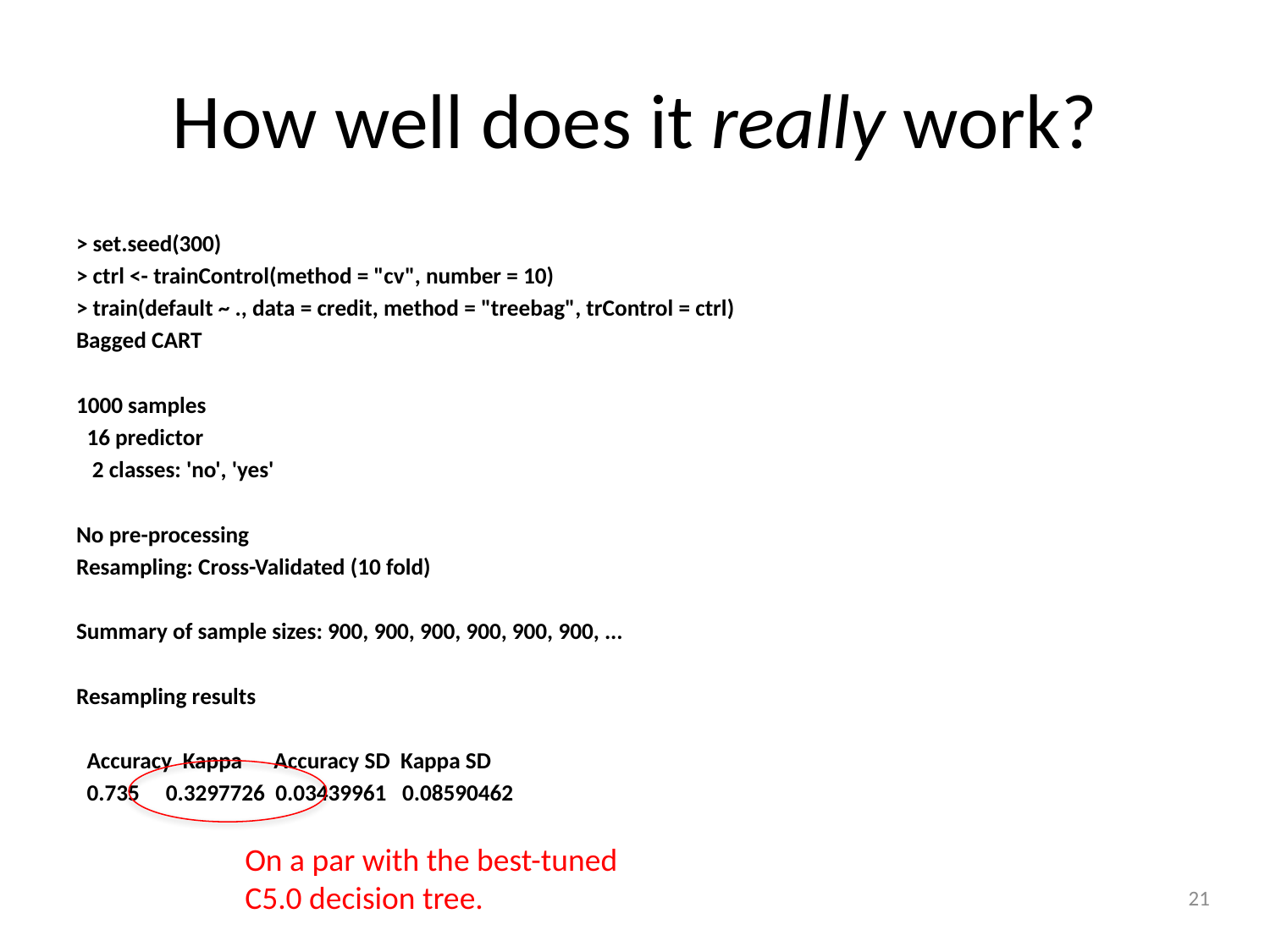

# How well does it really work?
> set.seed(300)
> ctrl <- trainControl(method = "cv", number = 10)
> train(default ~ ., data = credit, method = "treebag", trControl = ctrl)
Bagged CART

1000 samples
  16 predictor
   2 classes: 'no', 'yes'

No pre-processing
Resampling: Cross-Validated (10 fold)

Summary of sample sizes: 900, 900, 900, 900, 900, 900, ...

Resampling results

  Accuracy  Kappa      Accuracy SD  Kappa SD
  0.735     0.3297726  0.03439961   0.08590462

On a par with the best-tuned C5.0 decision tree.